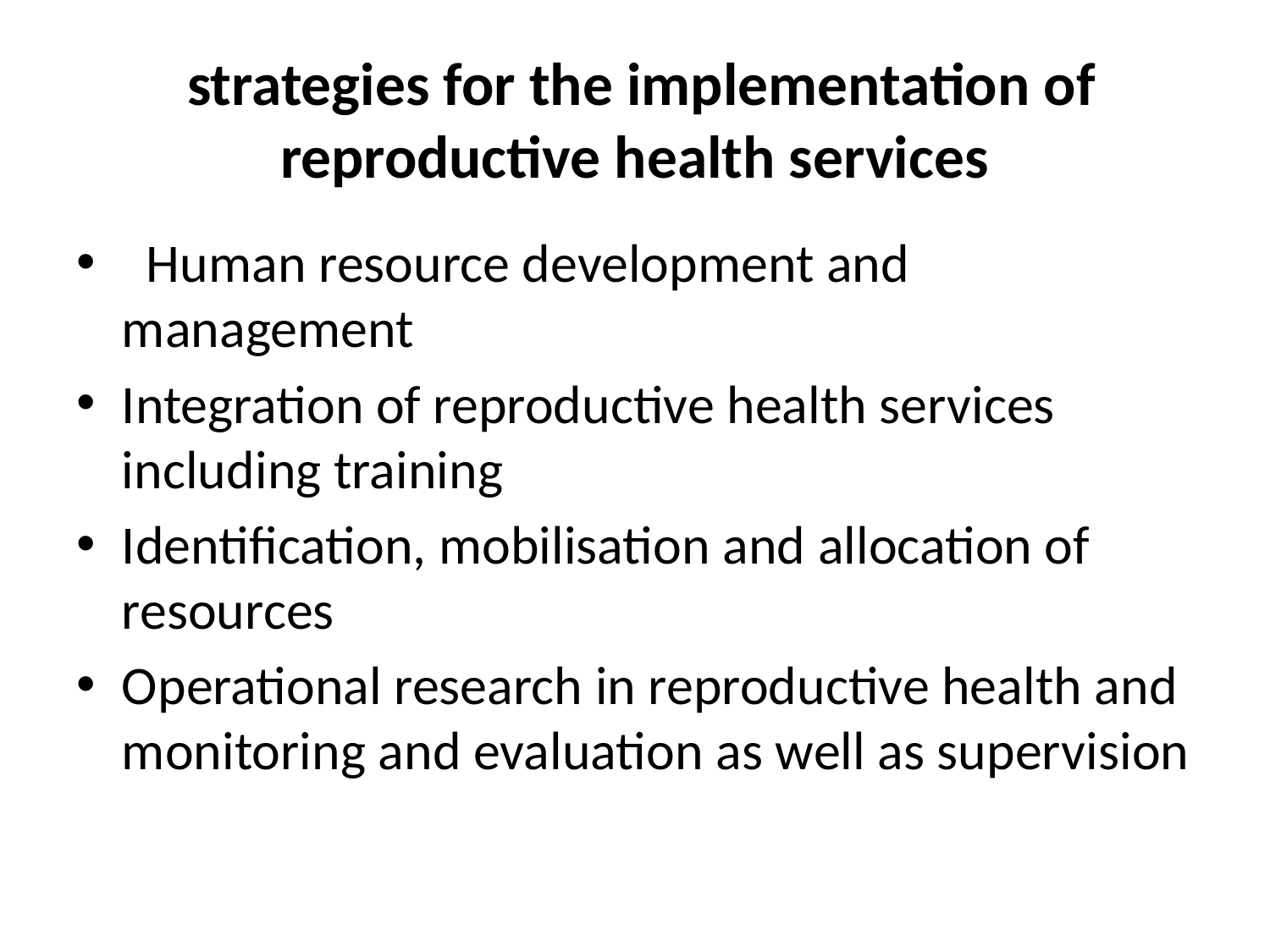

# strategies for the implementation of reproductive health services
  Human resource development and management
Integration of reproductive health services including training
Identification, mobilisation and allocation of resources
Operational research in reproductive health and monitoring and evaluation as well as supervision